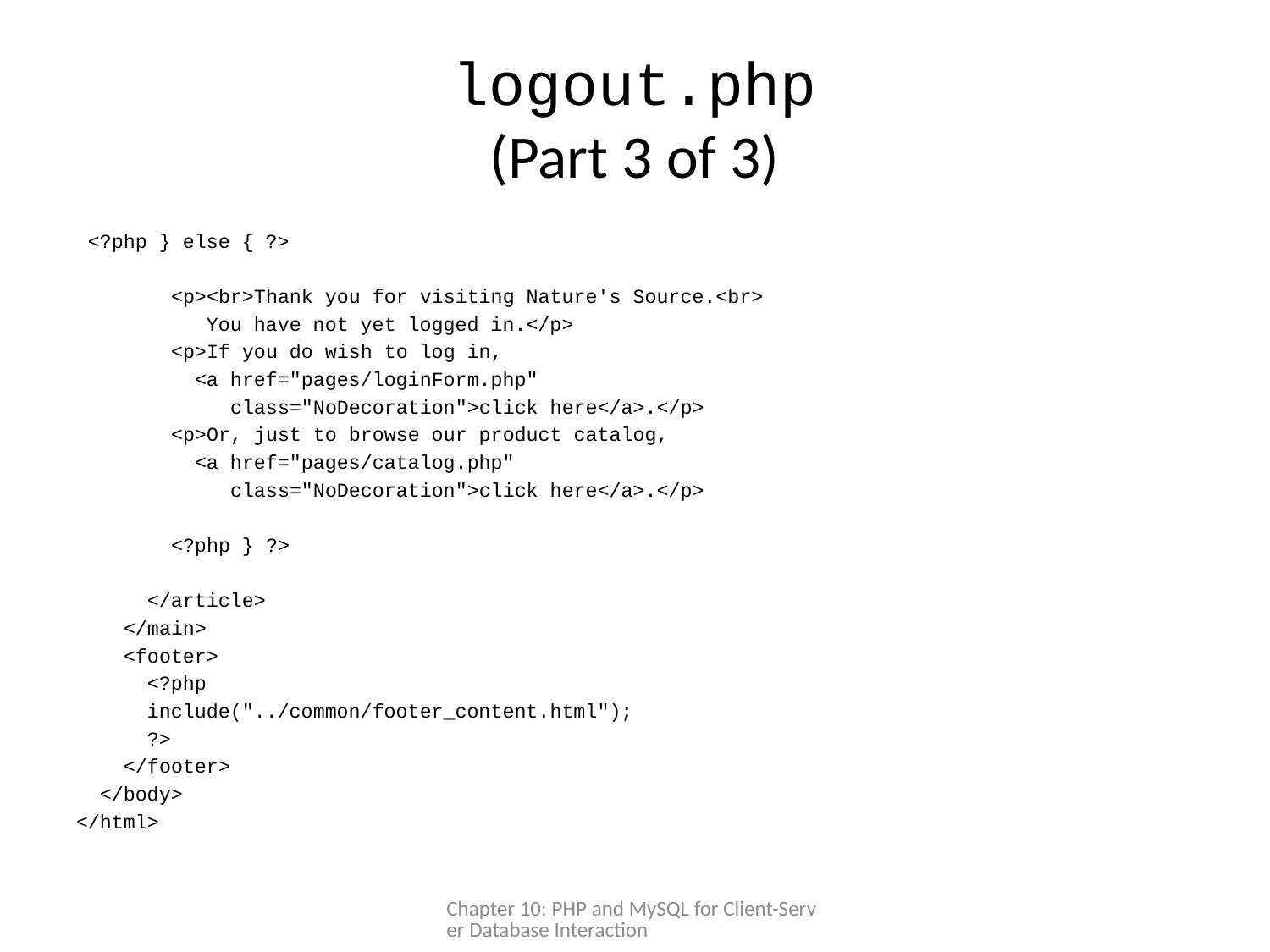

# logout.php (Part 3 of 3)
 <?php } else { ?>

        <p><br>Thank you for visiting Nature's Source.<br>
           You have not yet logged in.</p>
        <p>If you do wish to log in,
          <a href="pages/loginForm.php"
             class="NoDecoration">click here</a>.</p>
        <p>Or, just to browse our product catalog,
          <a href="pages/catalog.php"
             class="NoDecoration">click here</a>.</p>

        <?php } ?>

      </article>
    </main>
    <footer>
      <?php
      include("../common/footer_content.html");
      ?>
    </footer>
  </body>
</html>
Chapter 10: PHP and MySQL for Client-Server Database Interaction